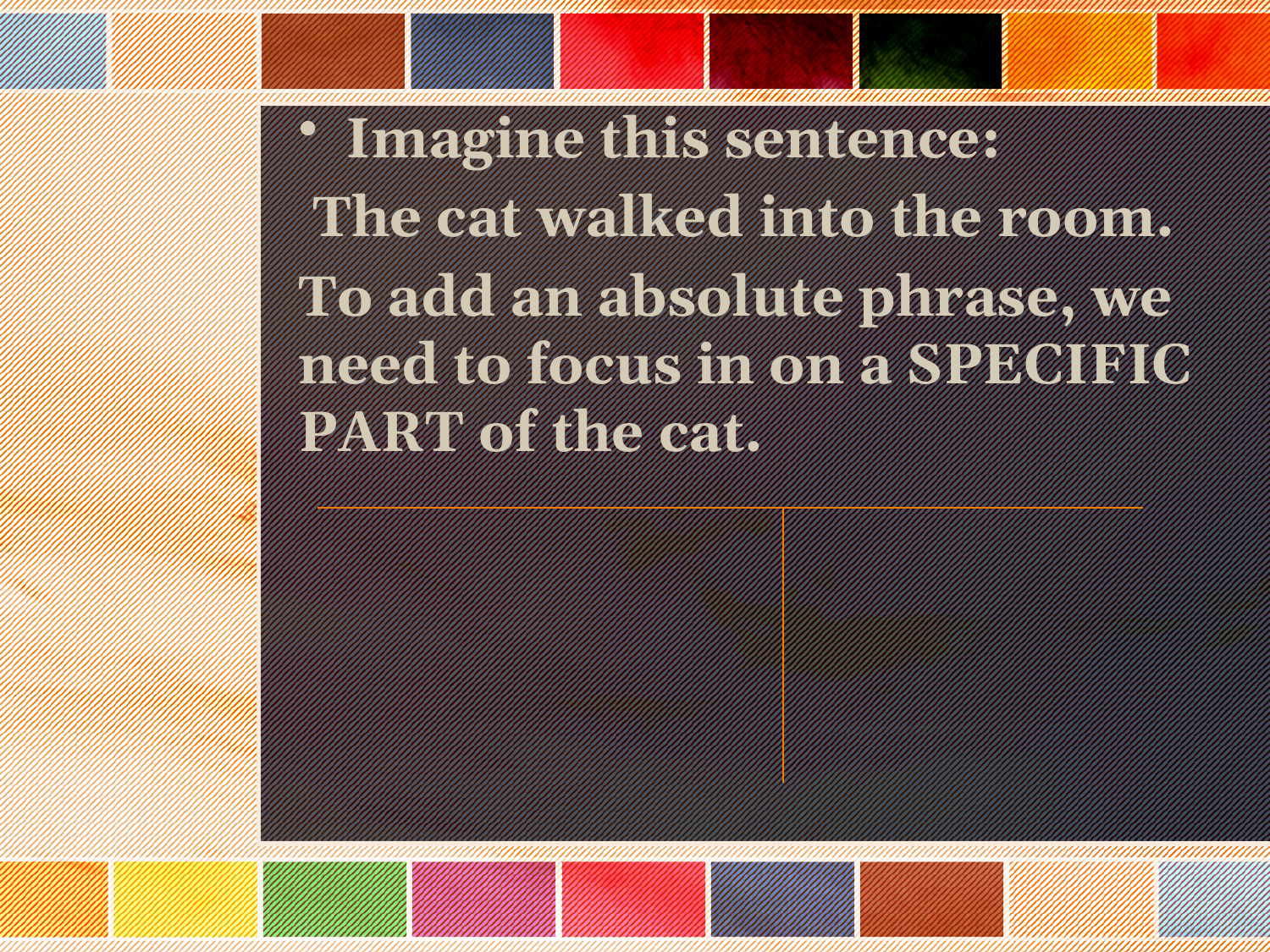

Imagine this sentence:
 The cat walked into the room.
To add an absolute phrase, we need to focus in on a SPECIFIC PART of the cat.